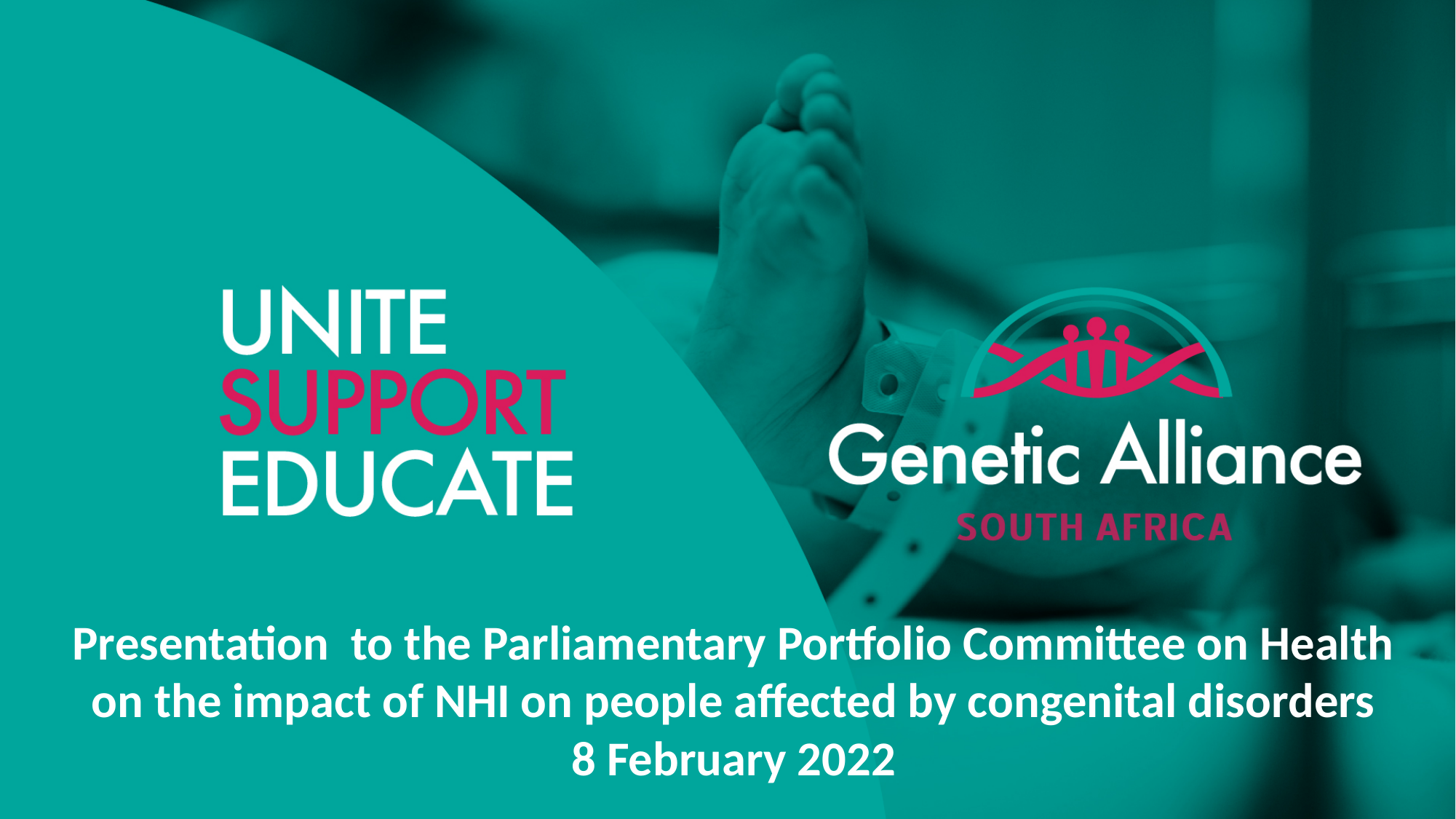

Presentation  to the Parliamentary Portfolio Committee on Health on the impact of NHI on people affected by congenital disorders
8 February 2022